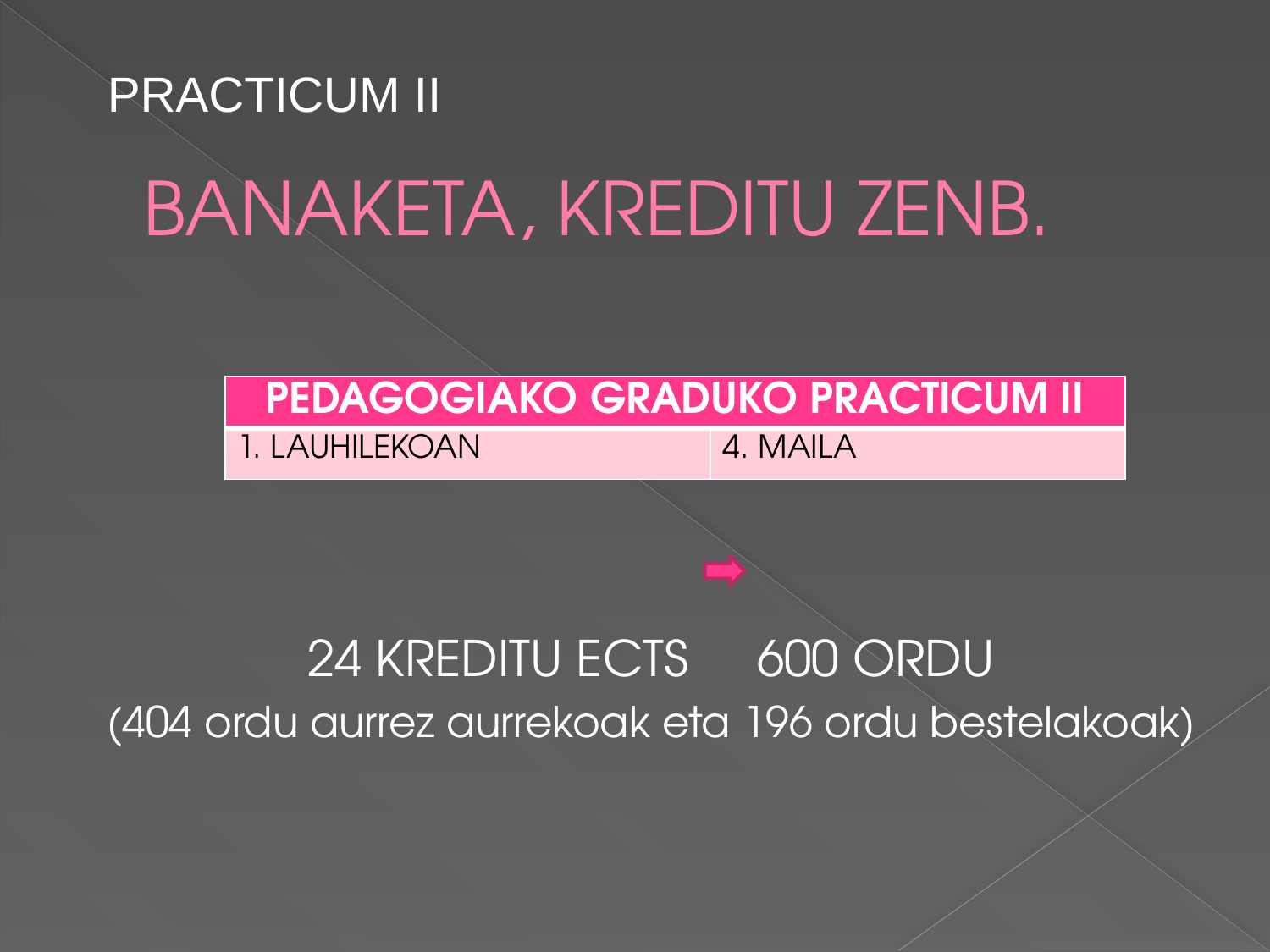

PRACTICUM II
# BANAKETA, KREDITU ZENB.

24 KREDITU ECTS     600 ORDU
(404 ordu aurrez aurrekoak eta 196 ordu bestelakoak)

| PEDAGOGIAKO GRADUKO PRACTICUM II |  |
| --- | --- |
| 1. LAUHILEKOAN | 4. MAILA |